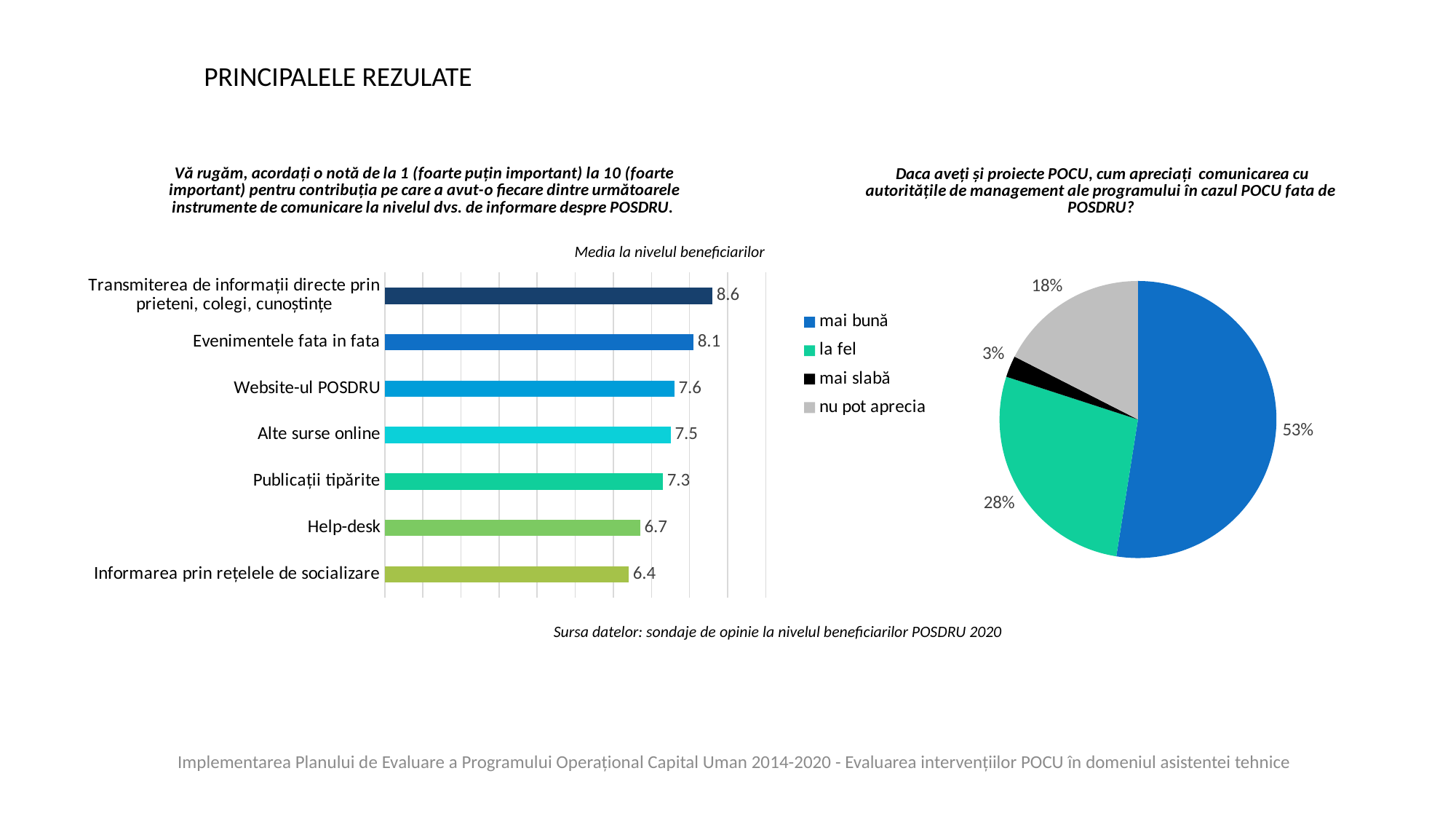

PRINCIPALELE REZULATE

### Chart: Vă rugăm, acordați o notă de la 1 (foarte puțin important) la 10 (foarte important) pentru contribuția pe care a avut-o fiecare dintre următoarele instrumente de comunicare la nivelul dvs. de informare despre POSDRU.

| Category | media la nivelul beneficiarilor |
|---|---|
| Transmiterea de informații directe prin prieteni, colegi, cunoștințe | 8.6 |
| Evenimentele fata in fata | 8.1 |
| Website-ul POSDRU | 7.6 |
| Alte surse online | 7.5 |
| Publicații tipărite | 7.3 |
| Help-desk | 6.7 |
| Informarea prin rețelele de socializare | 6.4 |

### Chart:  Daca aveți și proiecte POCU, cum apreciați  comunicarea cu autoritățile de management ale programului în cazul POCU fata de POSDRU?

| Category | Vânzări |
|---|---|
| mai bună | 0.527625 |
| la fel | 0.276375 |
| mai slabă | 0.025125 |
| nu pot aprecia | 0.17587500000000003 |
Media la nivelul beneficiarilor
Sursa datelor: sondaje de opinie la nivelul beneficiarilor POSDRU 2020
Implementarea Planului de Evaluare a Programului Operațional Capital Uman 2014-2020 - Evaluarea intervențiilor POCU în domeniul asistentei tehnice